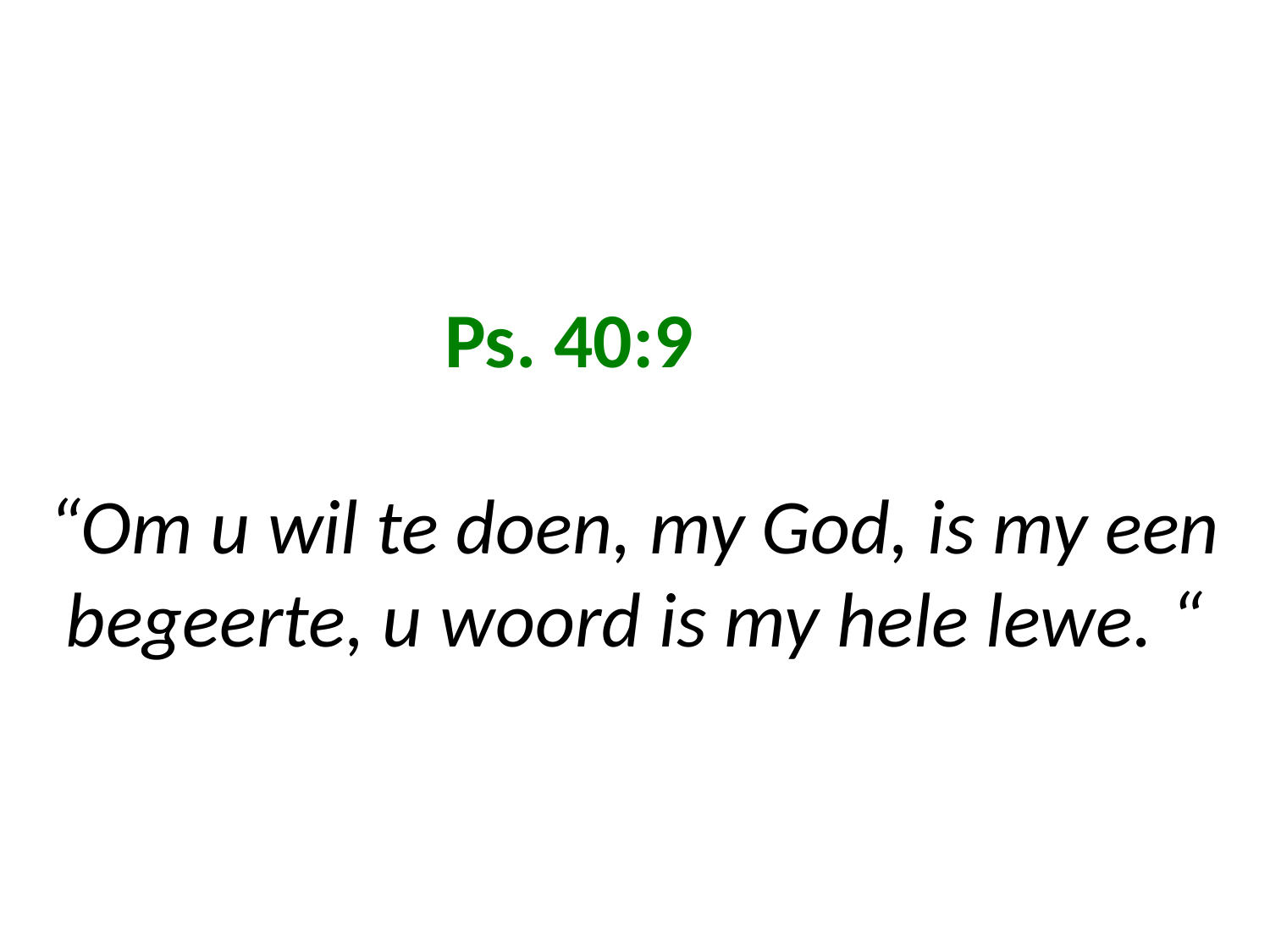

# Ps. 40:9 “Om u wil te doen, my God, is my een begeerte, u woord is my hele lewe. “